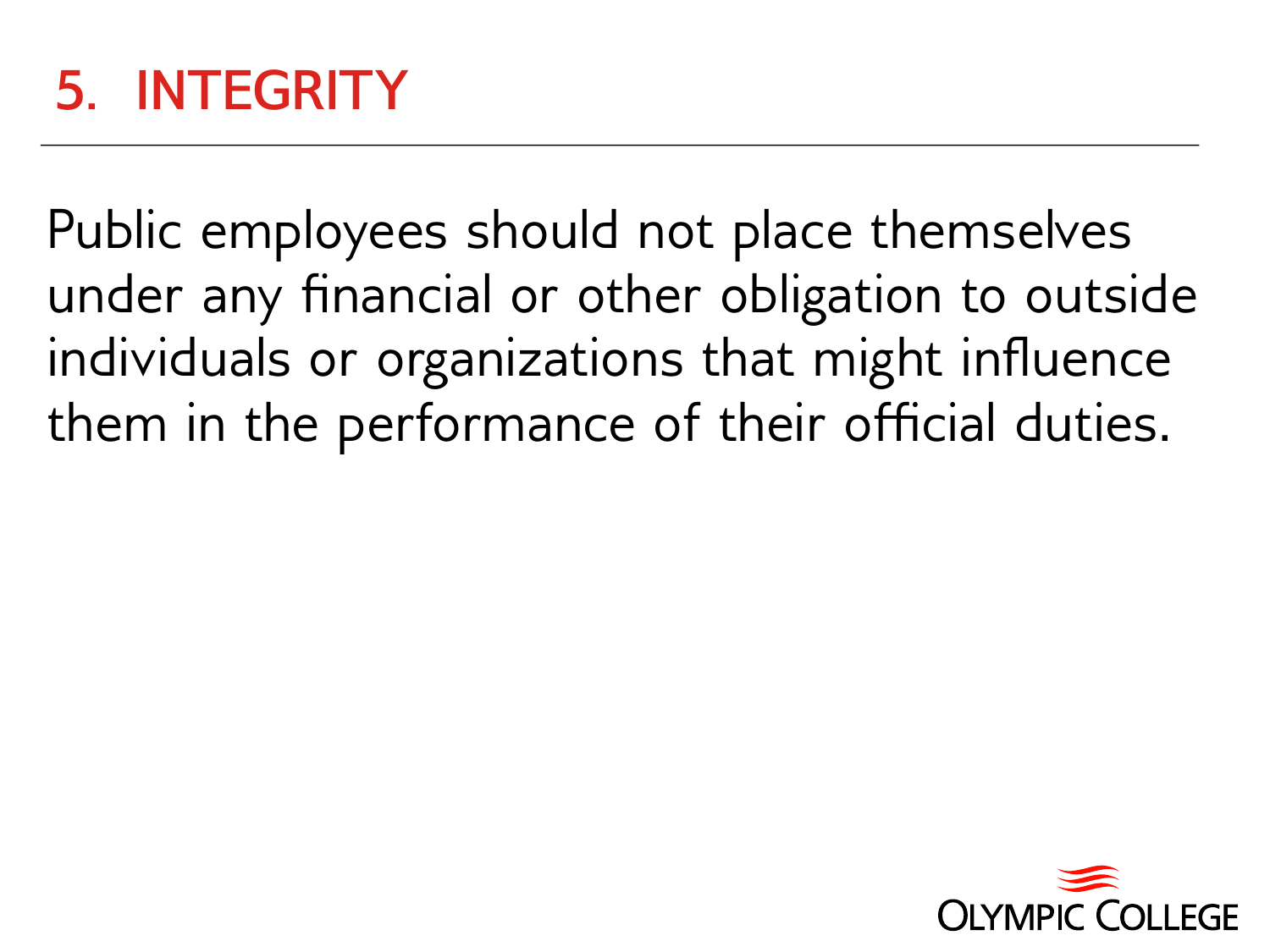

# 5.  INTEGRITY
Public employees should not place themselves under any financial or other obligation to outside individuals or organizations that might influence them in the performance of their official duties.